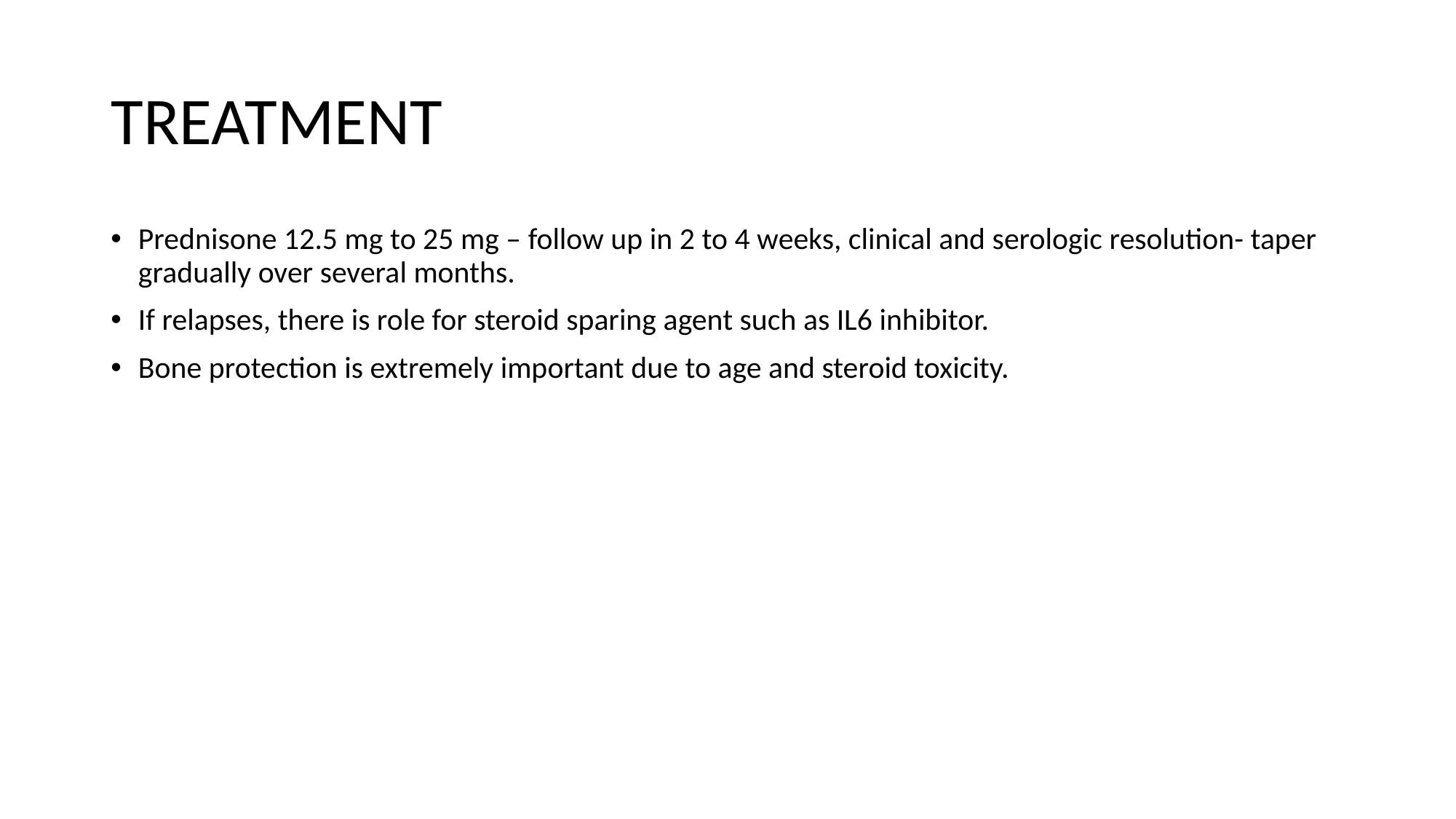

# TREATMENT
Prednisone 12.5 mg to 25 mg – follow up in 2 to 4 weeks, clinical and serologic resolution- taper gradually over several months.
If relapses, there is role for steroid sparing agent such as IL6 inhibitor.
Bone protection is extremely important due to age and steroid toxicity.